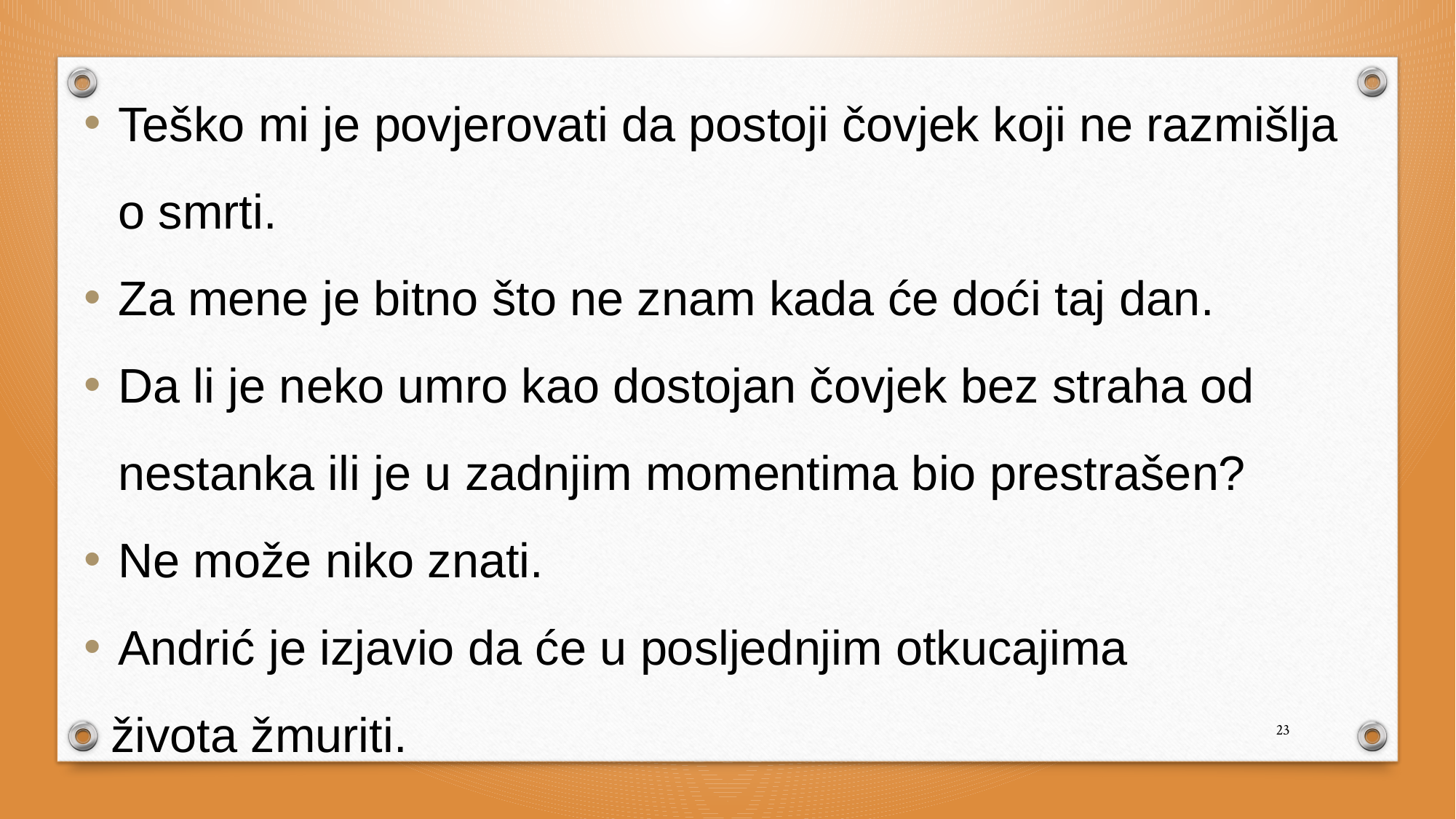

Teško mi je povjerovati da postoji čovjek koji ne razmišlja o smrti.
Za mene je bitno što ne znam kada će doći taj dan.
Da li je neko umro kao dostojan čovjek bez straha od nestanka ili je u zadnjim momentima bio prestrašen?
Ne može niko znati.
Andrić je izjavio da će u posljednjim otkucajima
  života žmuriti.
23